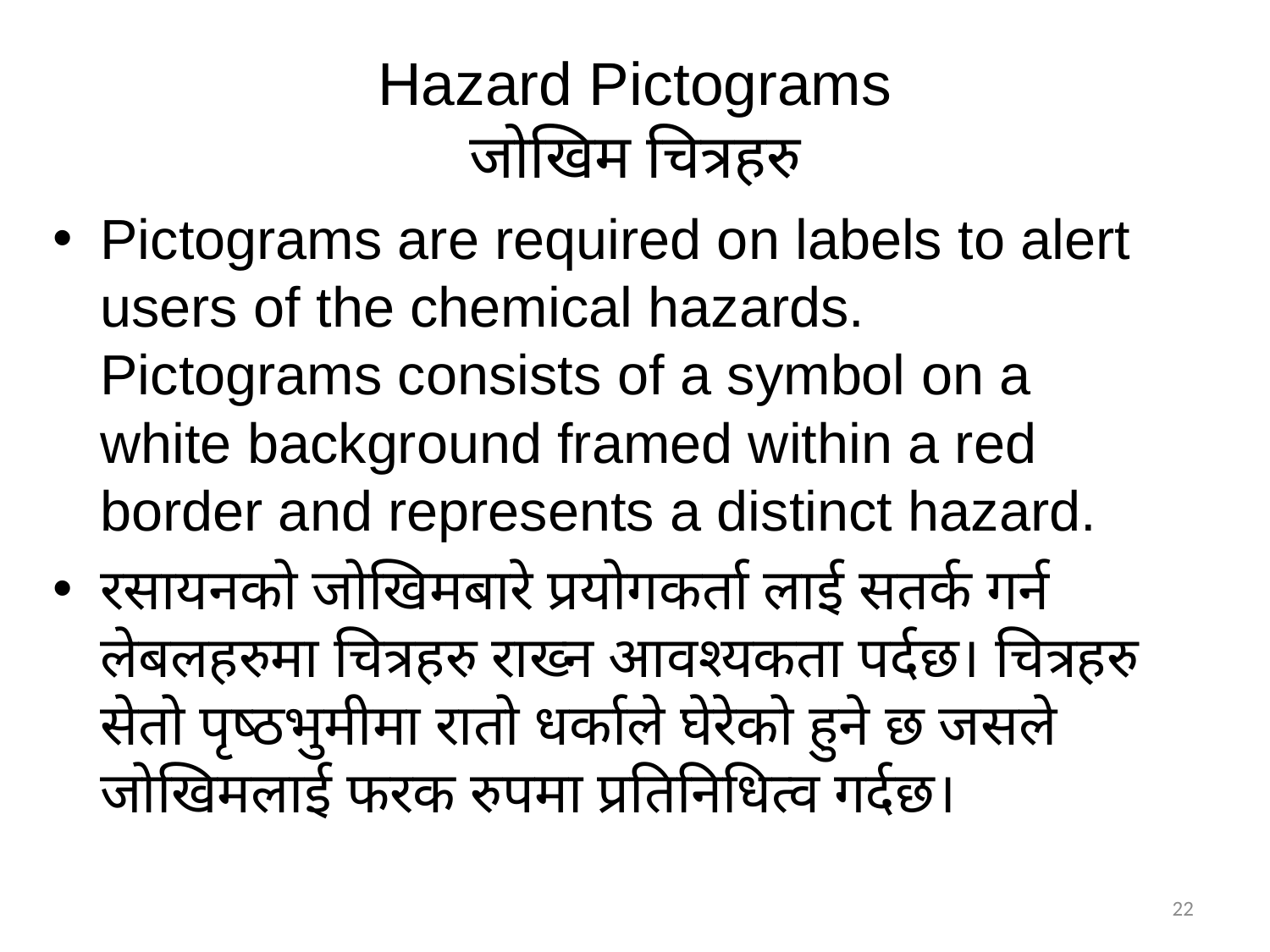

# Hazard Pictograms जोखिम चित्रहरु
Pictograms are required on labels to alert users of the chemical hazards.  Pictograms consists of a symbol on a white background framed within a red border and represents a distinct hazard.
रसायनको जोखिमबारे प्रयोगकर्ता लाई सतर्क गर्न लेबलहरुमा चित्रहरु राख्न आवश्यकता पर्दछ। चित्रहरु सेतो पृष्ठभुमीमा रातो धर्काले घेरेको हुने छ जसले जोखिमलाई फरक रुपमा प्रतिनिधित्व गर्दछ।
22